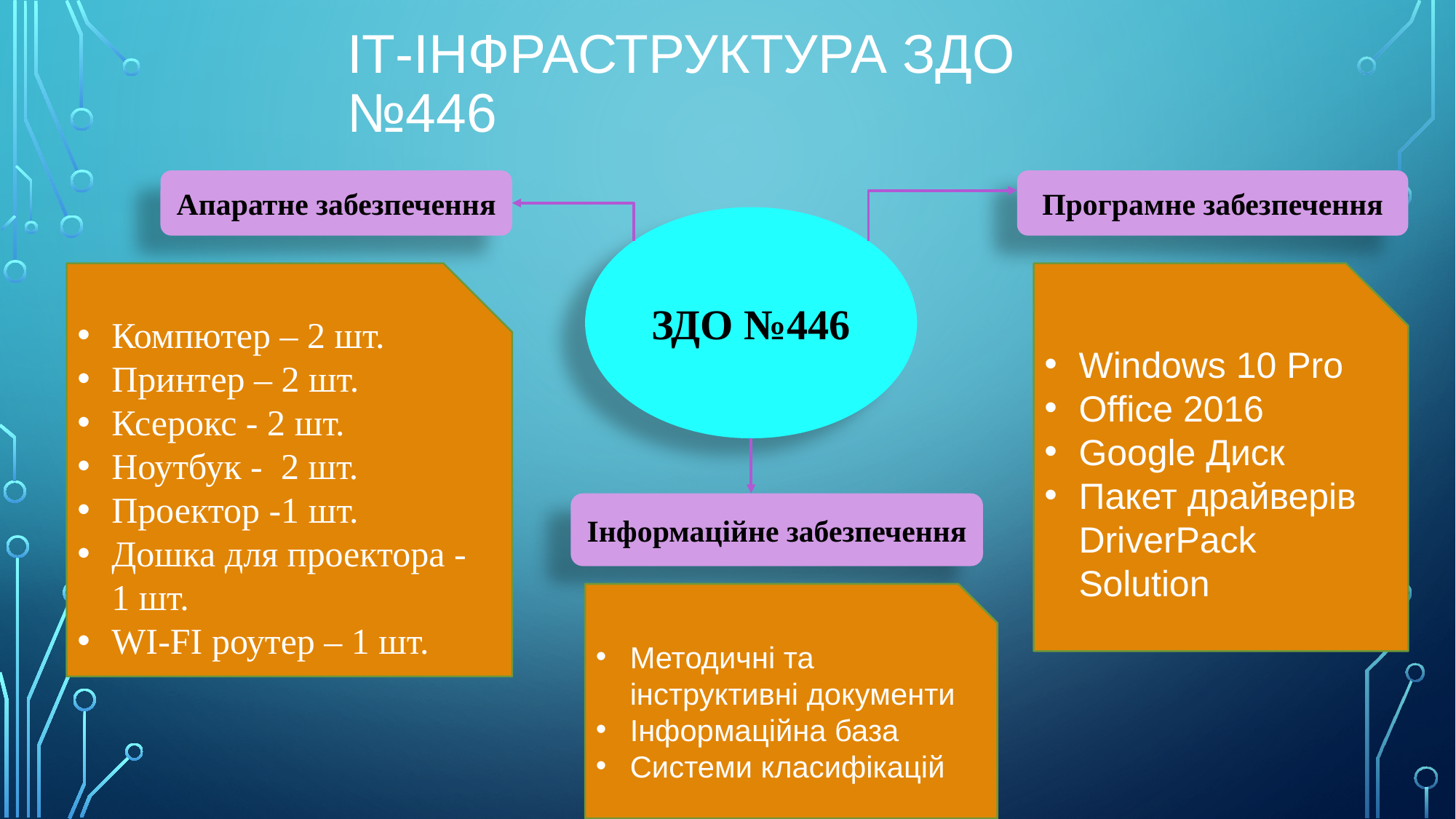

# ІТ-інфраструктура ЗДО №446
Апаратне забезпечення
Програмне забезпечення
ЗДО №446
Компютер – 2 шт.
Принтер – 2 шт.
Ксерокс - 2 шт.
Ноутбук -  2 шт.
Проектор -1 шт.
Дошка для проектора -1 шт.
WI-FI роутер – 1 шт.
Windows 10 Pro
Office 2016
Google Диск
Пакет драйверів DriverPack Solution
Інформаційне забезпечення
Методичні та інструктивні документи
Інформаційна база
Системи класифікацій